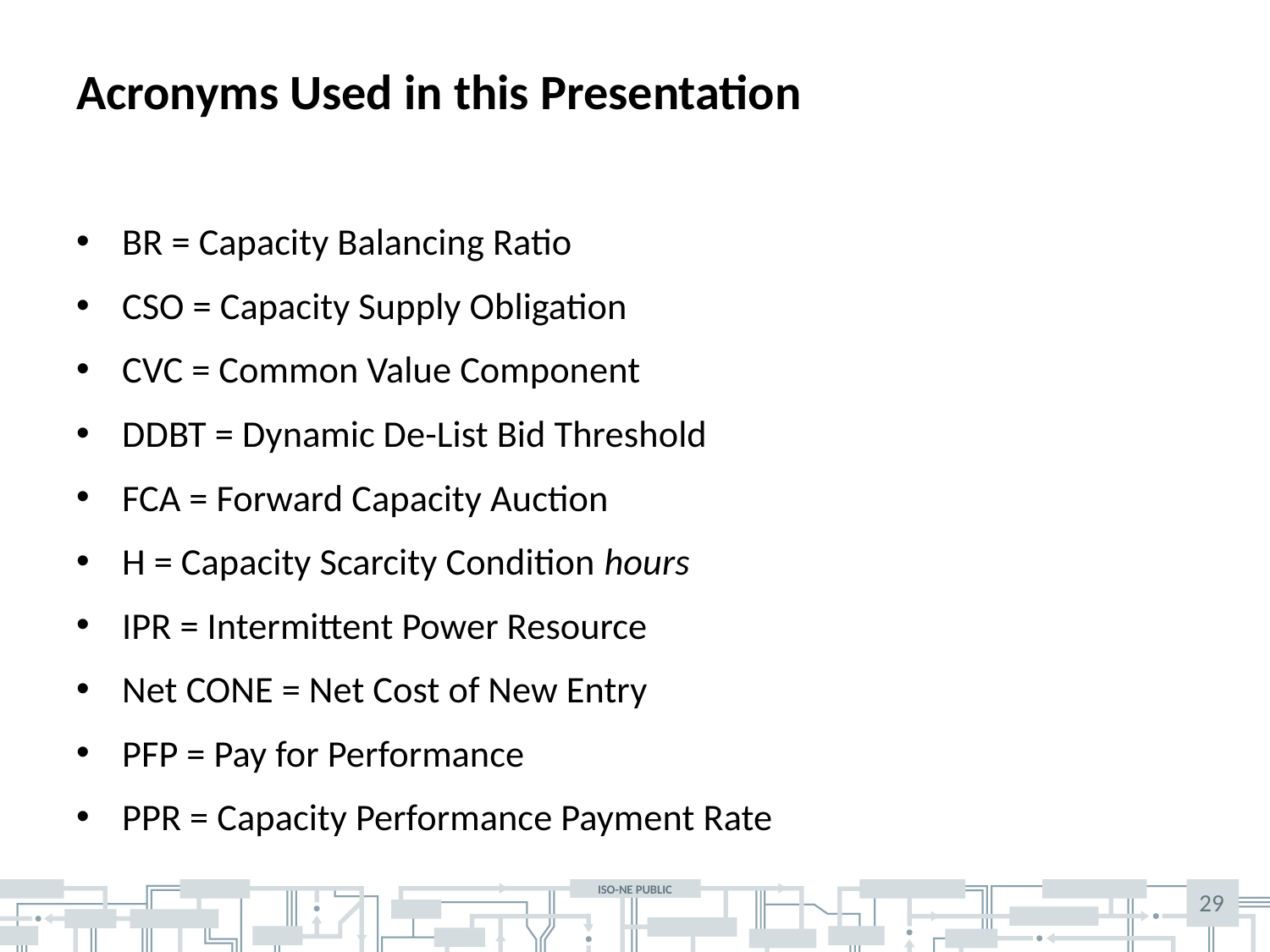

# Acronyms Used in this Presentation
BR = Capacity Balancing Ratio
CSO = Capacity Supply Obligation
CVC = Common Value Component
DDBT = Dynamic De-List Bid Threshold
FCA = Forward Capacity Auction
H = Capacity Scarcity Condition hours
IPR = Intermittent Power Resource
Net CONE = Net Cost of New Entry
PFP = Pay for Performance
PPR = Capacity Performance Payment Rate

29